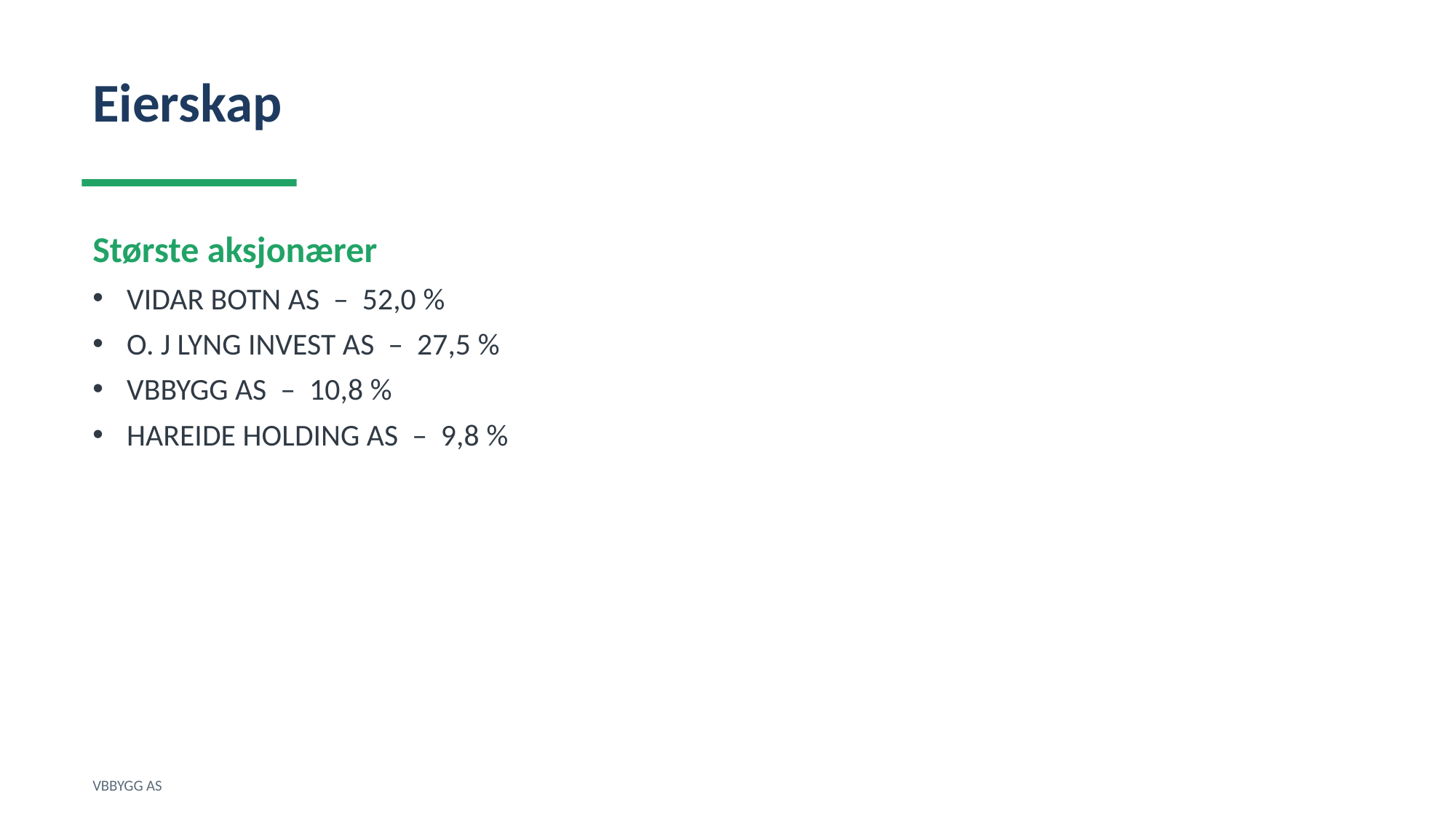

Eierskap

Største aksjonærer
VIDAR BOTN AS  –  52,0 %
O. J LYNG INVEST AS  –  27,5 %
VBBYGG AS  –  10,8 %
HAREIDE HOLDING AS  –  9,8 %
VBBYGG AS